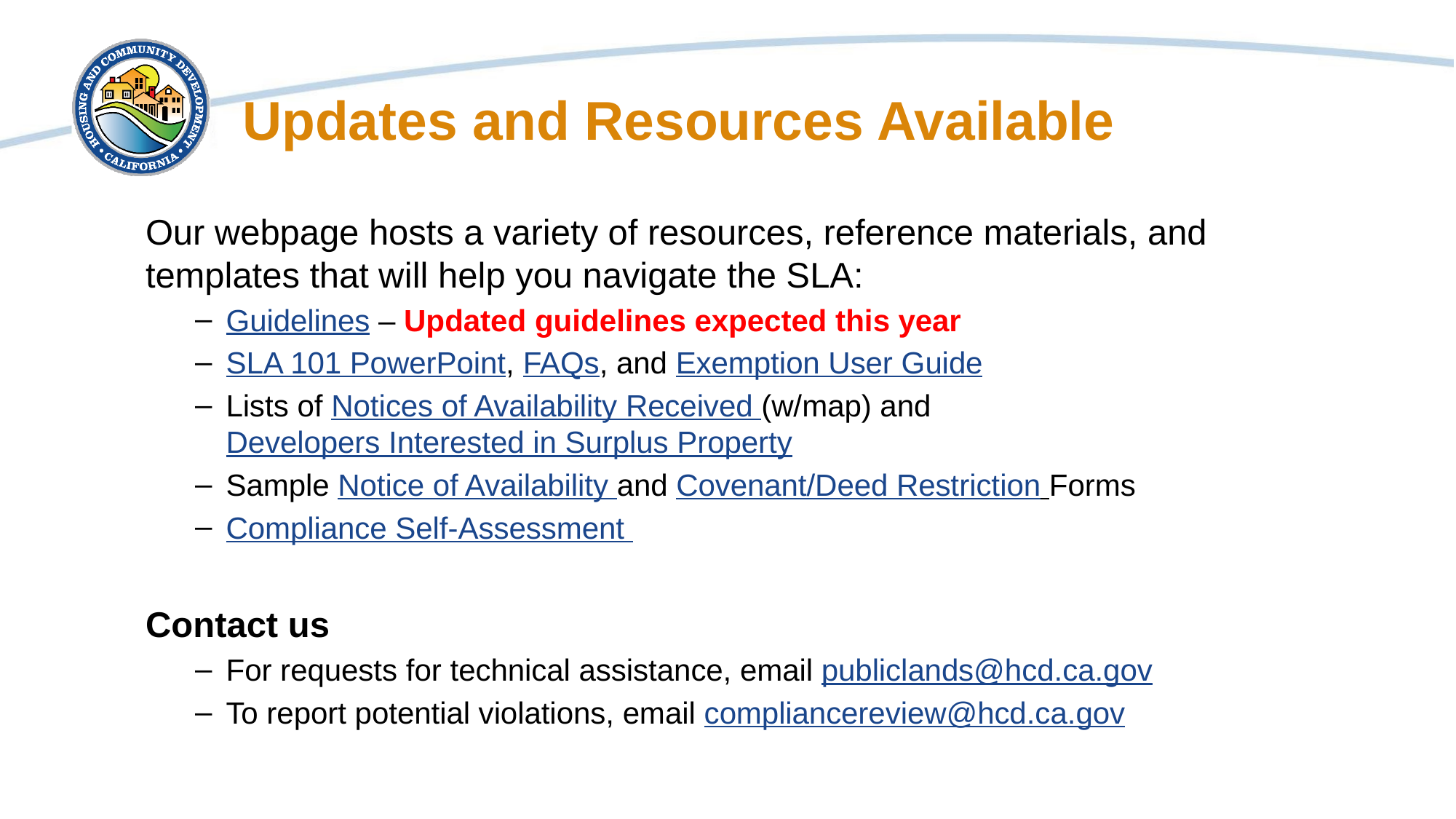

# Updates and Resources Available
Our webpage hosts a variety of resources, reference materials, and templates that will help you navigate the SLA:
Guidelines – Updated guidelines expected this year
SLA 101 PowerPoint, FAQs, and Exemption User Guide
Lists of Notices of Availability Received (w/map) and Developers Interested in Surplus Property
Sample Notice of Availability and Covenant/Deed Restriction Forms
Compliance Self-Assessment

Contact us
For requests for technical assistance, email publiclands@hcd.ca.gov
To report potential violations, email compliancereview@hcd.ca.gov